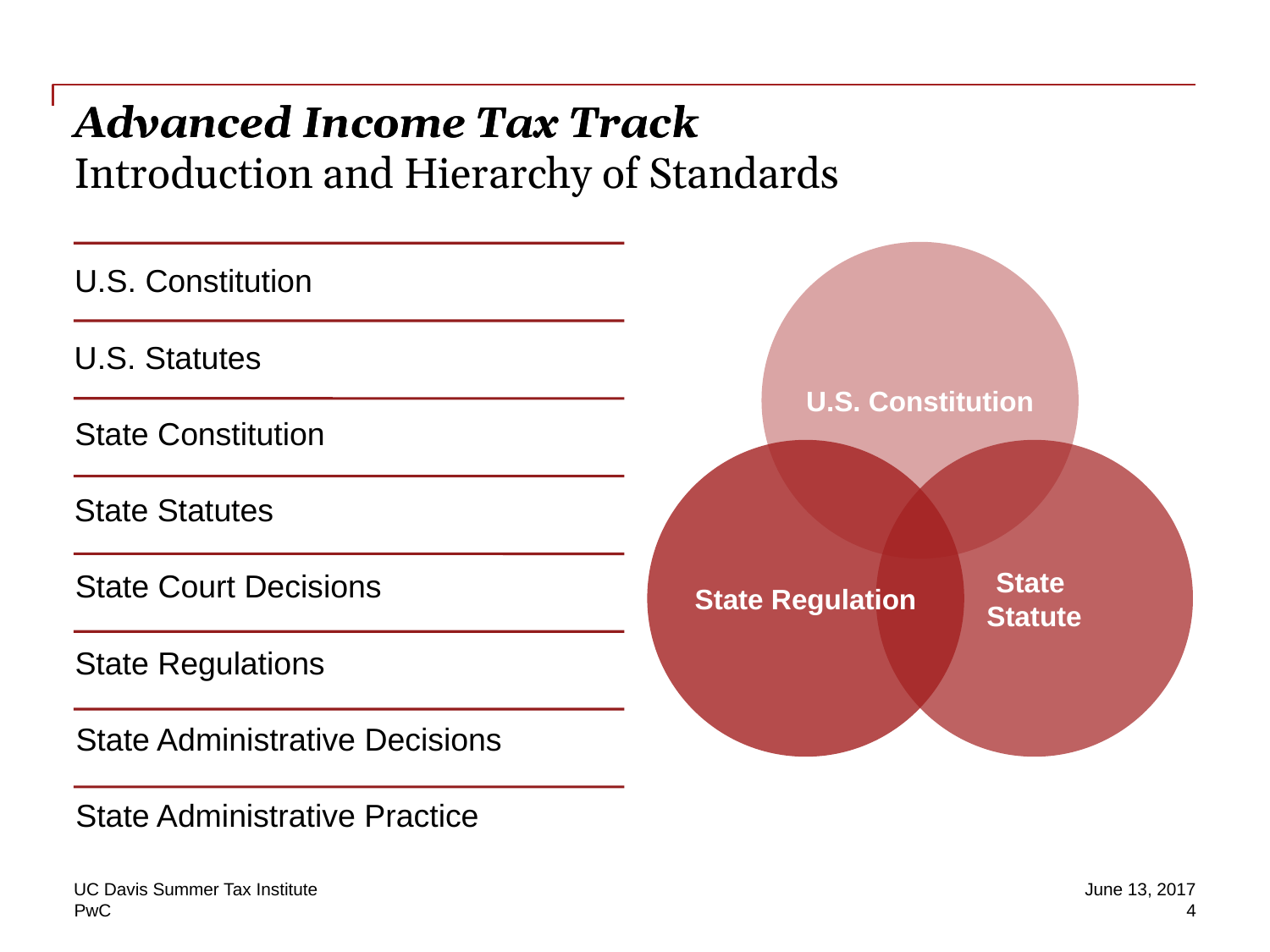

# Advanced Income Tax Track
Advanced Income Tax Track
Introduction and Hierarchy of Standards
U.S. Constitution
State Regulation
State
Statute

U.S. Constitution

U.S. Statutes

State Constitution

State Statutes

State Court Decisions

State Regulations

State Administrative Decisions

State Administrative Practice
UC Davis Summer Tax Institute
June 13, 2017
4